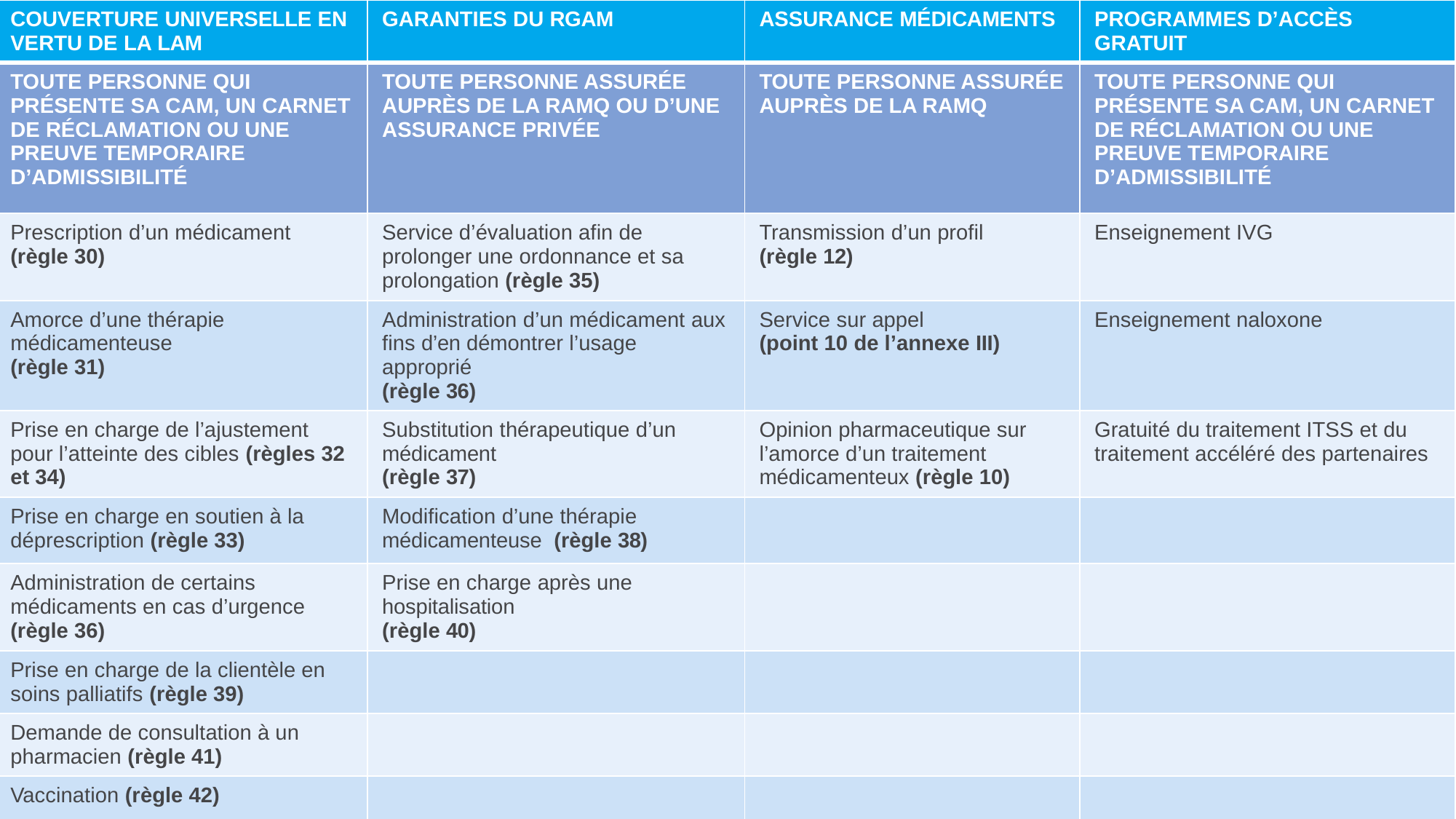

| COUVERTURE UNIVERSELLE EN VERTU DE LA LAM | GARANTIES DU RGAM | ASSURANCE MÉDICAMENTS | PROGRAMMES D’ACCÈS GRATUIT |
| --- | --- | --- | --- |
| TOUTE PERSONNE QUI PRÉSENTE SA CAM, UN CARNET DE RÉCLAMATION OU UNE PREUVE TEMPORAIRE D’ADMISSIBILITÉ | TOUTE PERSONNE ASSURÉE AUPRÈS DE LA RAMQ OU D’UNE ASSURANCE PRIVÉE | TOUTE PERSONNE ASSURÉE AUPRÈS DE LA RAMQ | TOUTE PERSONNE QUI PRÉSENTE SA CAM, UN CARNET DE RÉCLAMATION OU UNE PREUVE TEMPORAIRE D’ADMISSIBILITÉ |
| Prescription d’un médicament (règle 30) | Service d’évaluation afin de prolonger une ordonnance et sa prolongation (règle 35) | Transmission d’un profil (règle 12) | Enseignement IVG |
| Amorce d’une thérapie médicamenteuse (règle 31) | Administration d’un médicament aux fins d’en démontrer l’usage approprié (règle 36) | Service sur appel (point 10 de l’annexe III) | Enseignement naloxone |
| Prise en charge de l’ajustement pour l’atteinte des cibles (règles 32 et 34) | Substitution thérapeutique d’un médicament (règle 37) | Opinion pharmaceutique sur l’amorce d’un traitement médicamenteux (règle 10) | Gratuité du traitement ITSS et du traitement accéléré des partenaires |
| Prise en charge en soutien à la déprescription (règle 33) | Modification d’une thérapie médicamenteuse (règle 38) |  |  |
| Administration de certains médicaments en cas d’urgence (règle 36) | Prise en charge après une hospitalisation (règle 40) |  |  |
| Prise en charge de la clientèle en soins palliatifs (règle 39) |  |  |  |
| Demande de consultation à un pharmacien (règle 41) |  |  |  |
| Vaccination (règle 42) |  |  |  |

AQPP  |  Du patient à l'entente
11